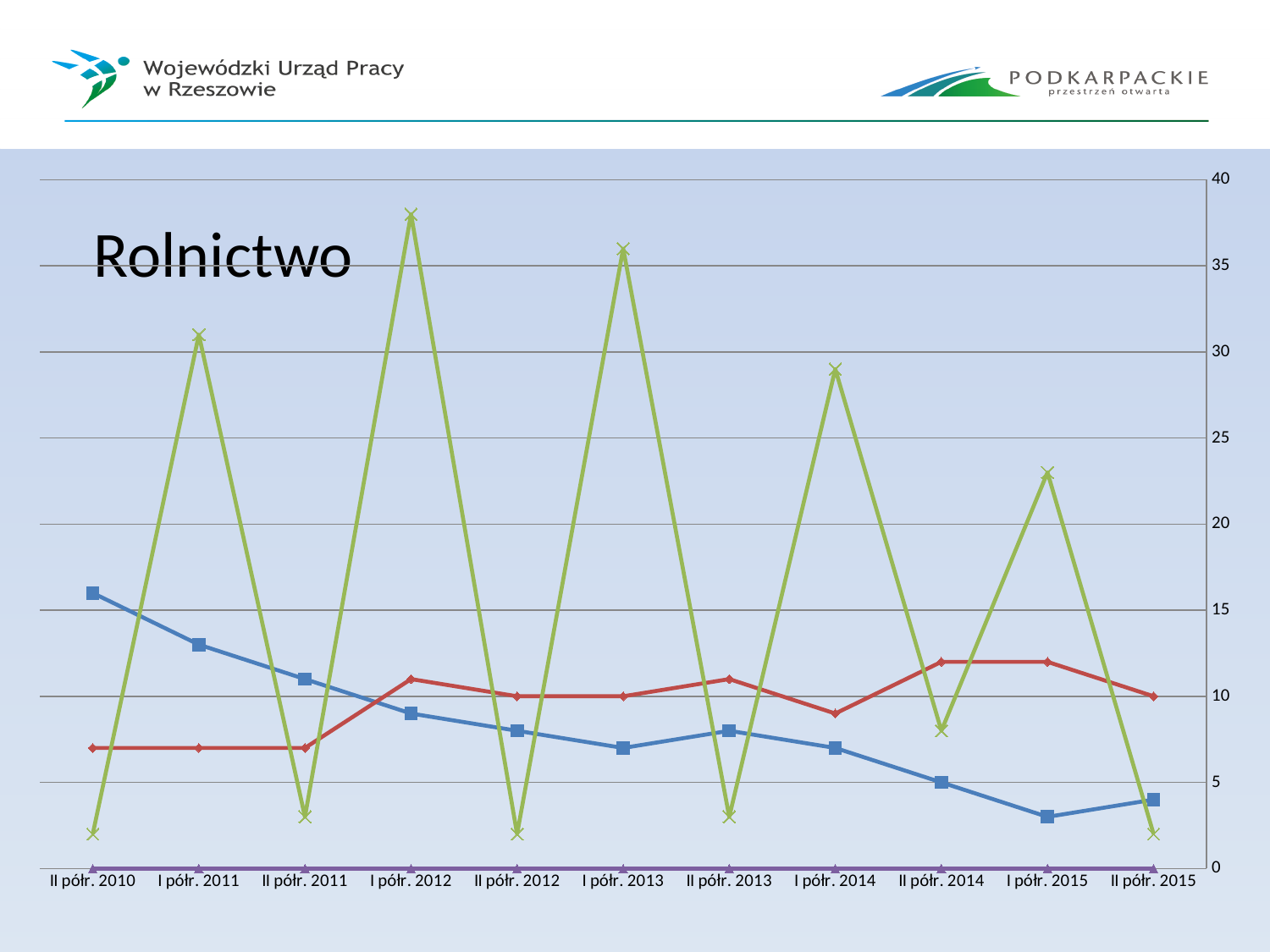

### Chart

| Category |  |  |  |  |
|---|---|---|---|---|
| II półr. 2015 | 4.0 | 10.0 | 2.0 | 0.0 |
| I półr. 2015 | 3.0 | 12.0 | 23.0 | 0.0 |
| II półr. 2014 | 5.0 | 12.0 | 8.0 | 0.0 |
| I półr. 2014 | 7.0 | 9.0 | 29.0 | 0.0 |
| II półr. 2013 | 8.0 | 11.0 | 3.0 | 0.0 |
| I półr. 2013 | 7.0 | 10.0 | 36.0 | 0.0 |
| II półr. 2012 | 8.0 | 10.0 | 2.0 | 0.0 |
| I półr. 2012 | 9.0 | 11.0 | 38.0 | 0.0 |
| II półr. 2011 | 11.0 | 7.0 | 3.0 | 0.0 |
| I półr. 2011 | 13.0 | 7.0 | 31.0 | 0.0 |
| II półr. 2010 | 16.0 | 7.0 | 2.0 | 0.0 |
# Rolnictwo